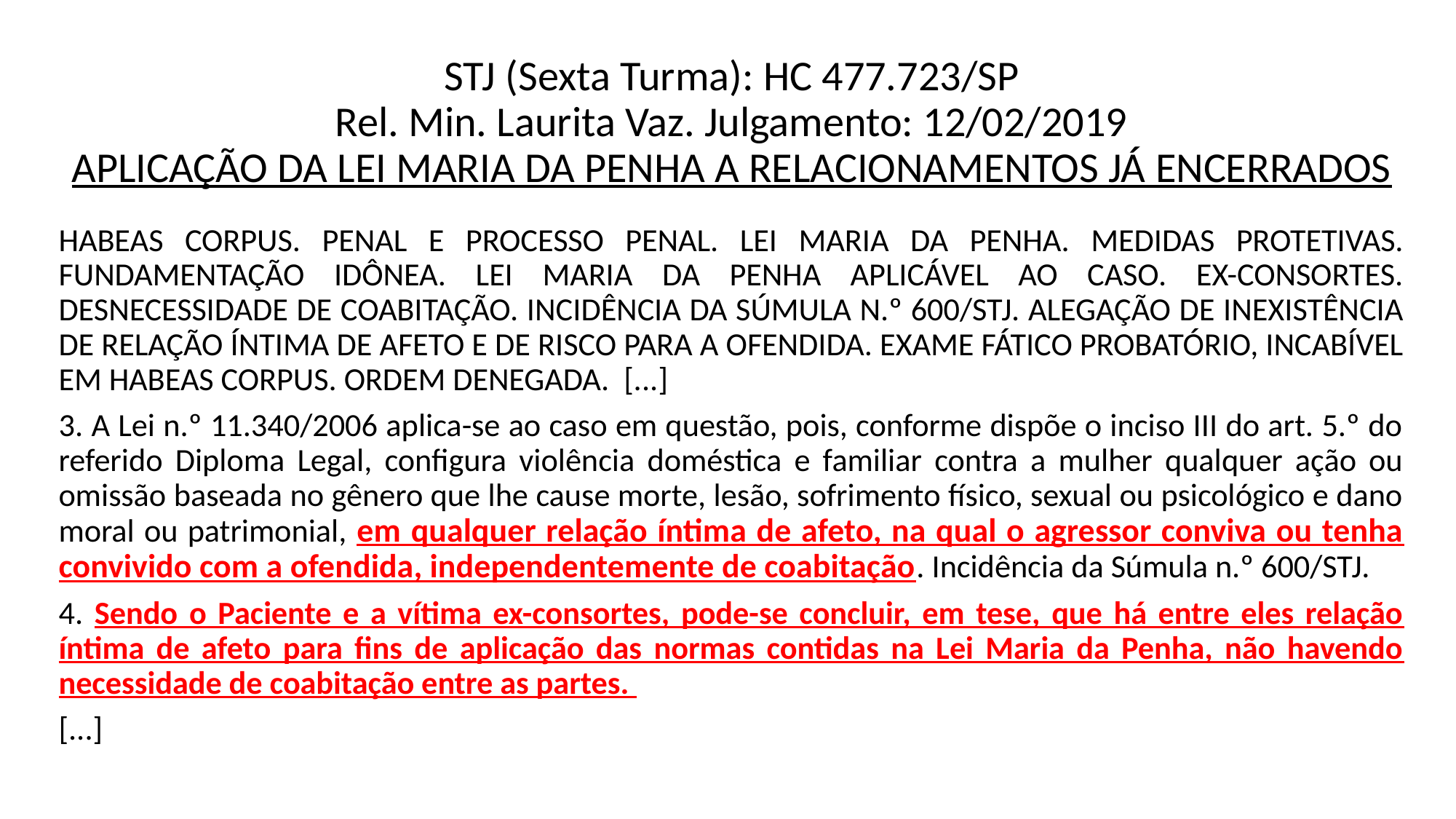

# STJ (Sexta Turma): HC 477.723/SP Rel. Min. Laurita Vaz. Julgamento: 12/02/2019 APLICAÇÃO DA LEI MARIA DA PENHA A RELACIONAMENTOS JÁ ENCERRADOS
HABEAS CORPUS. PENAL E PROCESSO PENAL. LEI MARIA DA PENHA. MEDIDAS PROTETIVAS. FUNDAMENTAÇÃO IDÔNEA. LEI MARIA DA PENHA APLICÁVEL AO CASO. EX-CONSORTES. DESNECESSIDADE DE COABITAÇÃO. INCIDÊNCIA DA SÚMULA N.º 600/STJ. ALEGAÇÃO DE INEXISTÊNCIA DE RELAÇÃO ÍNTIMA DE AFETO E DE RISCO PARA A OFENDIDA. EXAME FÁTICO PROBATÓRIO, INCABÍVEL EM HABEAS CORPUS. ORDEM DENEGADA.  [...]
3. A Lei n.º 11.340/2006 aplica-se ao caso em questão, pois, conforme dispõe o inciso III do art. 5.º do referido Diploma Legal, configura violência doméstica e familiar contra a mulher qualquer ação ou omissão baseada no gênero que lhe cause morte, lesão, sofrimento físico, sexual ou psicológico e dano moral ou patrimonial, em qualquer relação íntima de afeto, na qual o agressor conviva ou tenha convivido com a ofendida, independentemente de coabitação. Incidência da Súmula n.º 600/STJ.
4. Sendo o Paciente e a vítima ex-consortes, pode-se concluir, em tese, que há entre eles relação íntima de afeto para fins de aplicação das normas contidas na Lei Maria da Penha, não havendo necessidade de coabitação entre as partes.
[...]